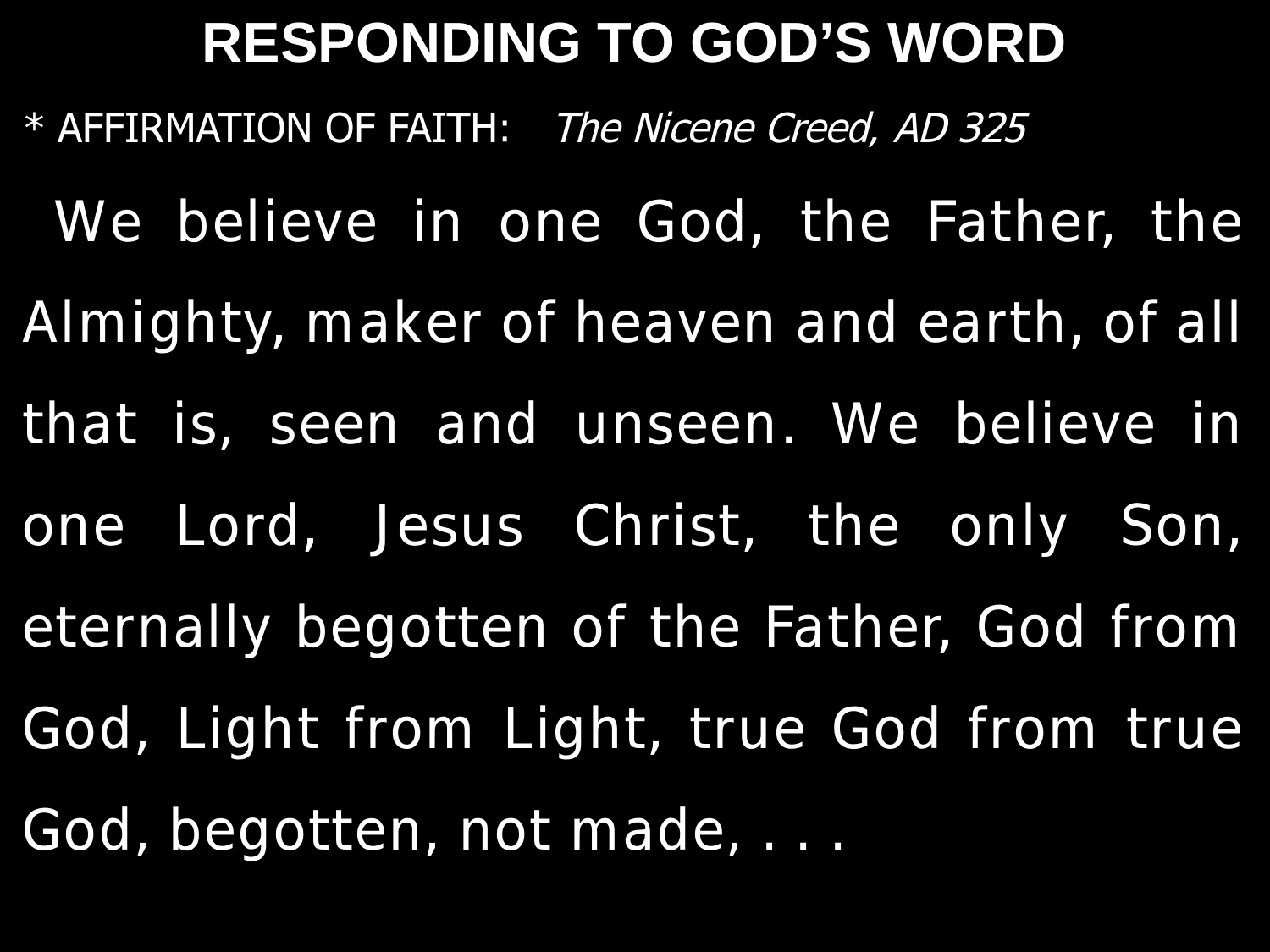

RESPONDING TO GOD’S WORD

* AFFIRMATION OF FAITH:   The Nicene Creed, AD 325
We believe in one God, the Father, the Almighty, maker of heaven and earth, of all that is, seen and unseen. We believe in one Lord, Jesus Christ, the only Son, eternally begotten of the Father, God from God, Light from Light, true God from true God, begotten, not made, . . .